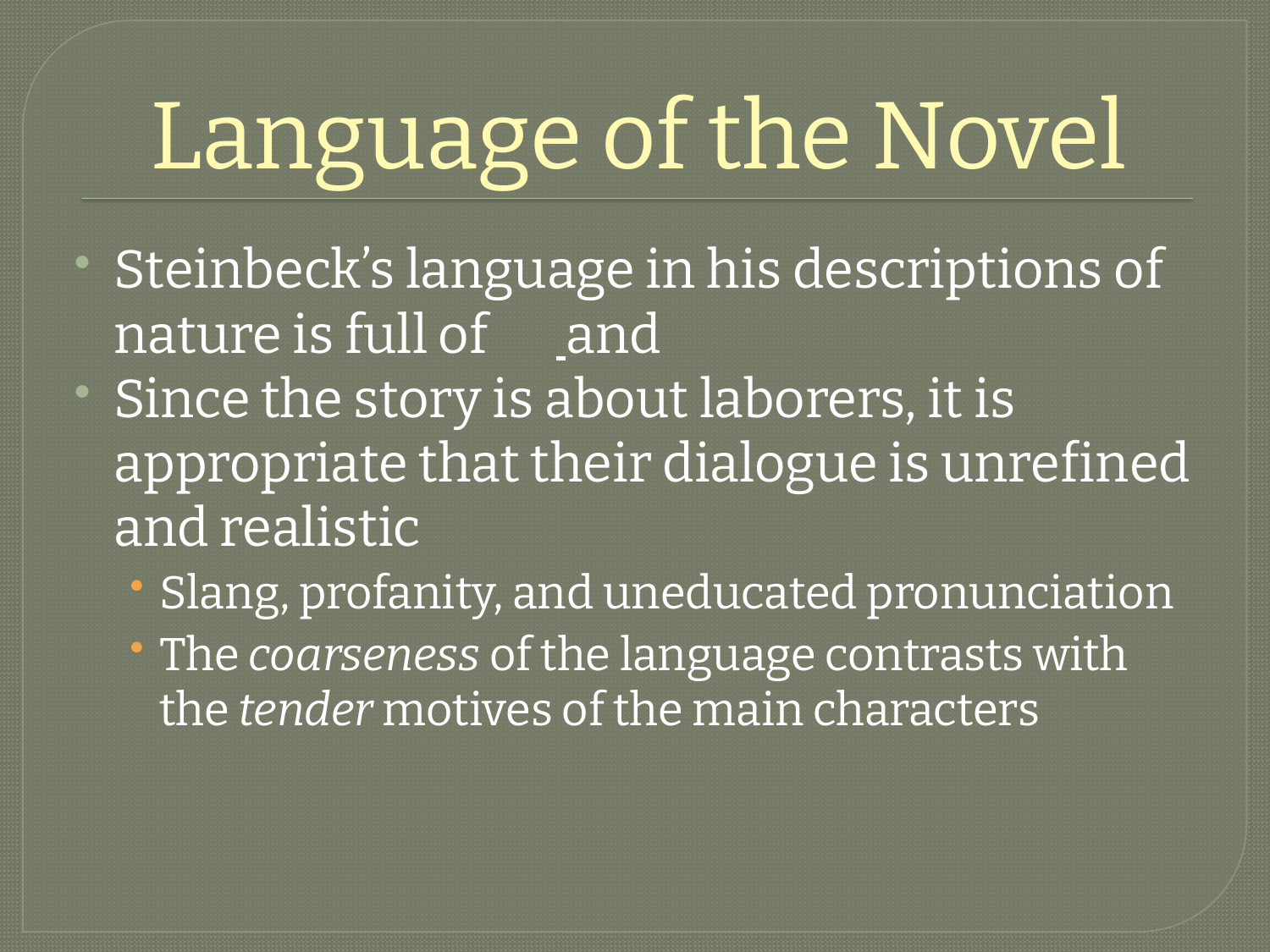

# Language of the Novel
Steinbeck’s language in his descriptions of nature is full of 				 and
Since the story is about laborers, it is appropriate that their dialogue is unrefined and realistic
Slang, profanity, and uneducated pronunciation
The coarseness of the language contrasts with the tender motives of the main characters